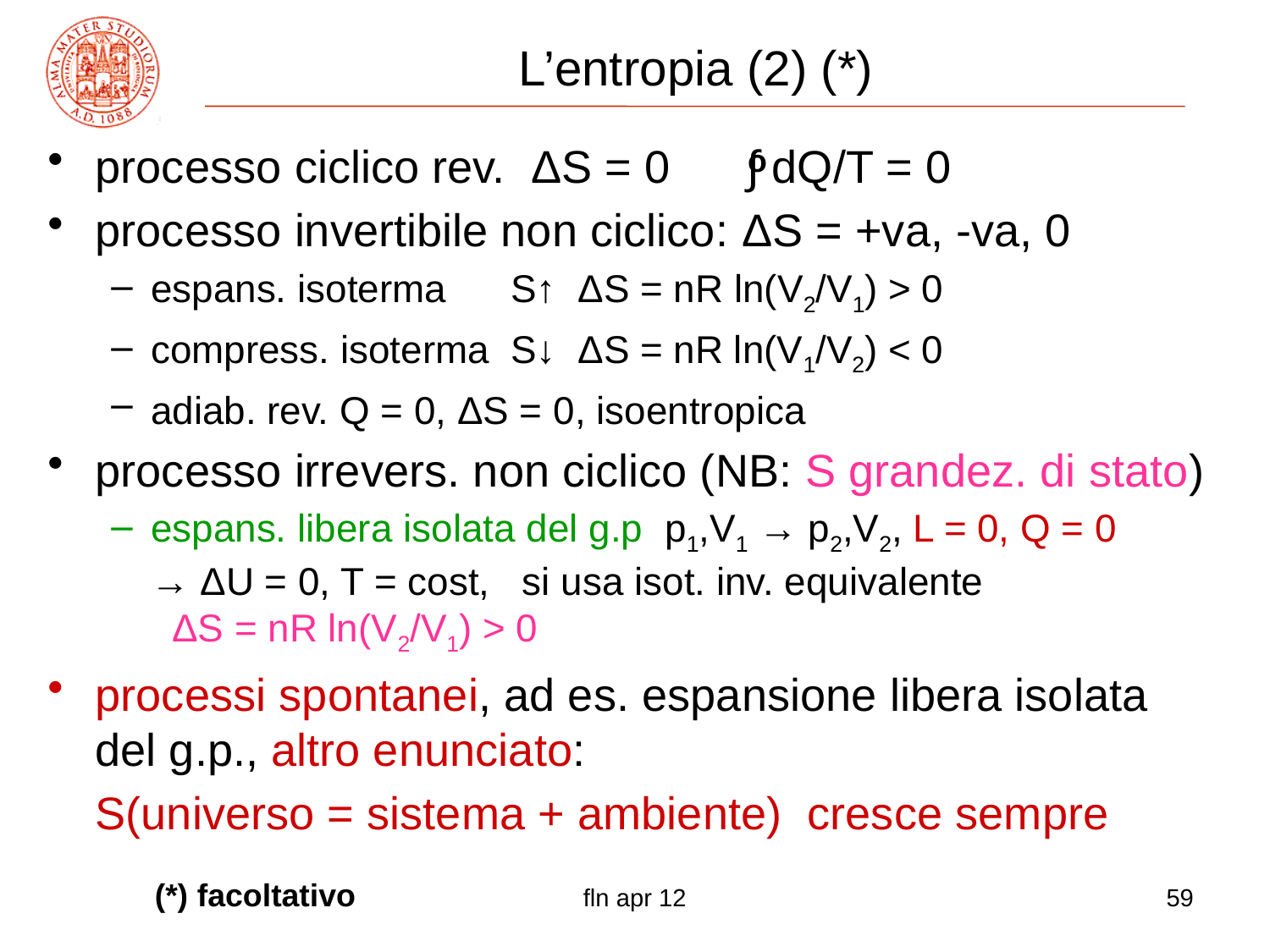

# L’entropia (2) (*)
processo ciclico rev.  ΔS = 0      ∫ dQ/T = 0
processo invertibile non ciclico: ΔS = +va, -va, 0
espans. isoterma      S↑  ΔS = nR ln(V2/V1) > 0
compress. isoterma  S↓  ΔS = nR ln(V1/V2) < 0
adiab. rev. Q = 0, ΔS = 0, isoentropica
processo irrevers. non ciclico (NB: S grandez. di stato)
espans. libera isolata del g.p  p1,V1 → p2,V2, L = 0, Q = 0      → ΔU = 0, T = cost,   si usa isot. inv. equivalente                        ΔS = nR ln(V2/V1) > 0
processi spontanei, ad es. espansione libera isolata del g.p., altro enunciato:
	S(universo = sistema + ambiente)  cresce sempre
o
(*) facoltativo
fln apr 12
59